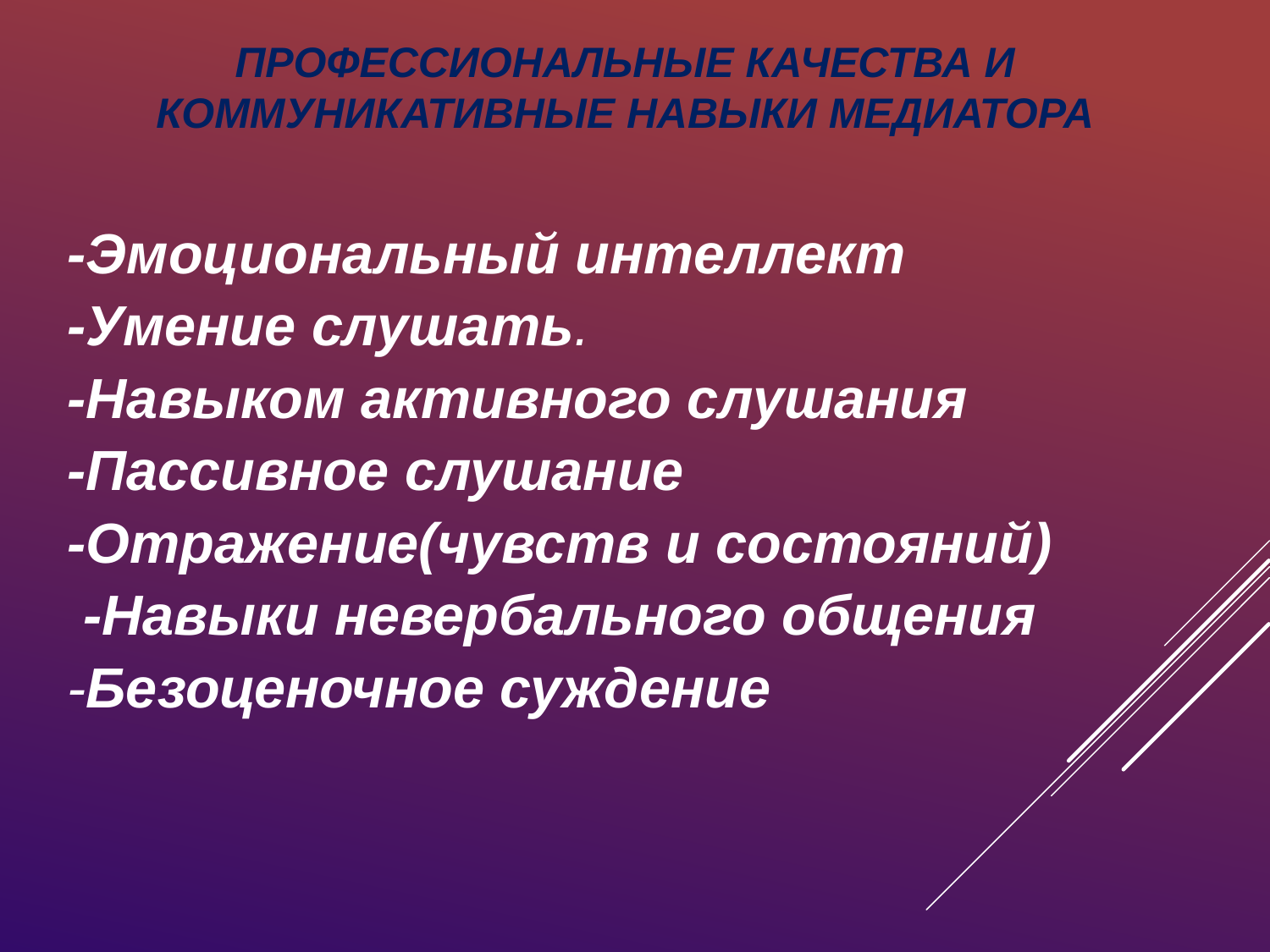

# Профессиональные качества и коммуникативные навыки медиатора

-Эмоциональный интеллект
-Умение слушать.
-Навыком активного слушания
-Пассивное слушание
-Отражение(чувств и состояний)
 -Навыки невербального общения
-Безоценочное суждение